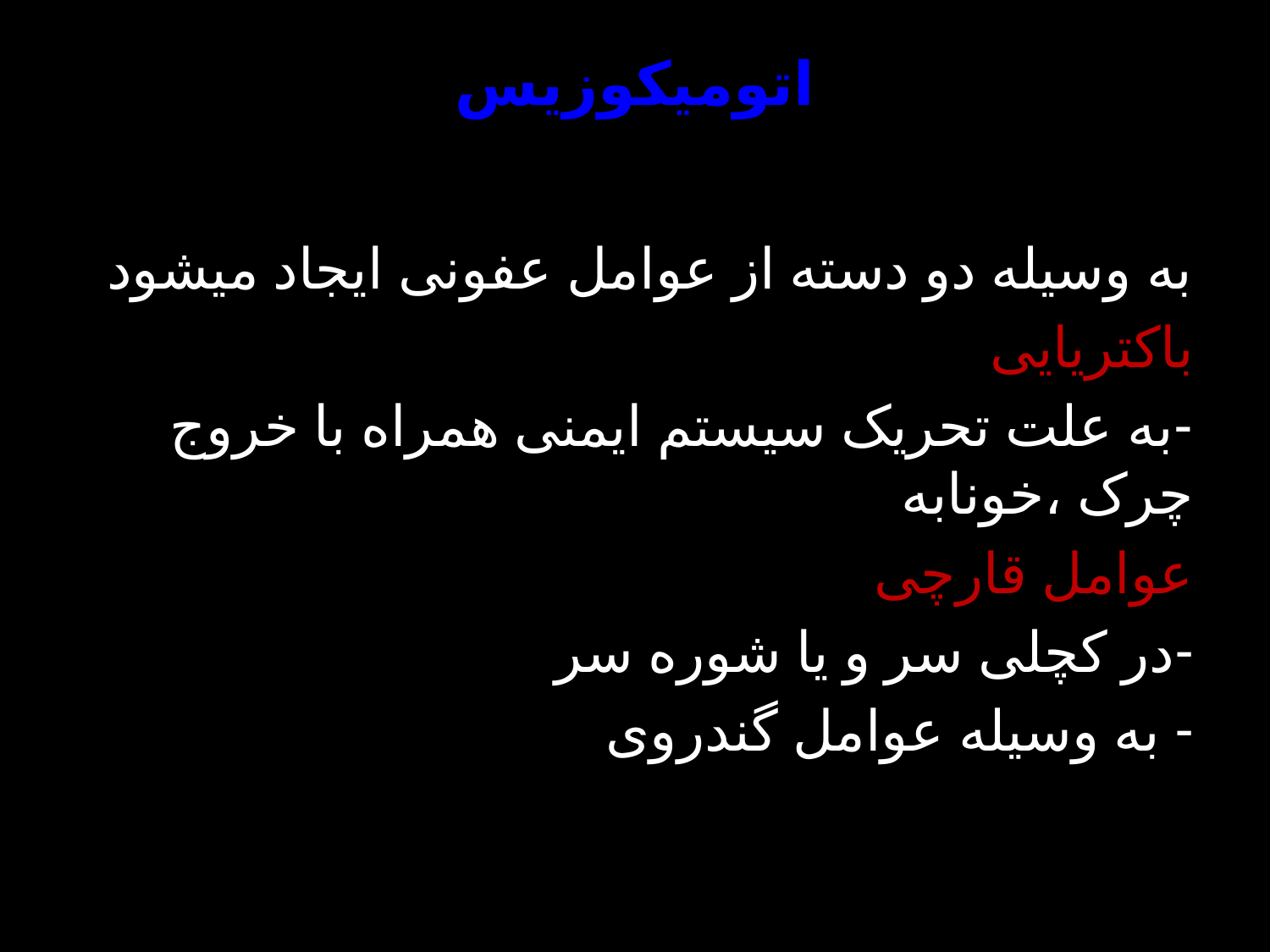

# اتومیکوزیس
به وسیله دو دسته از عوامل عفونی ایجاد میشود
باکتریایی
-به علت تحریک سیستم ایمنی همراه با خروج چرک ،خونابه
عوامل قارچی
در کچلی سر و یا شوره سر
 به وسیله عوامل گندروی